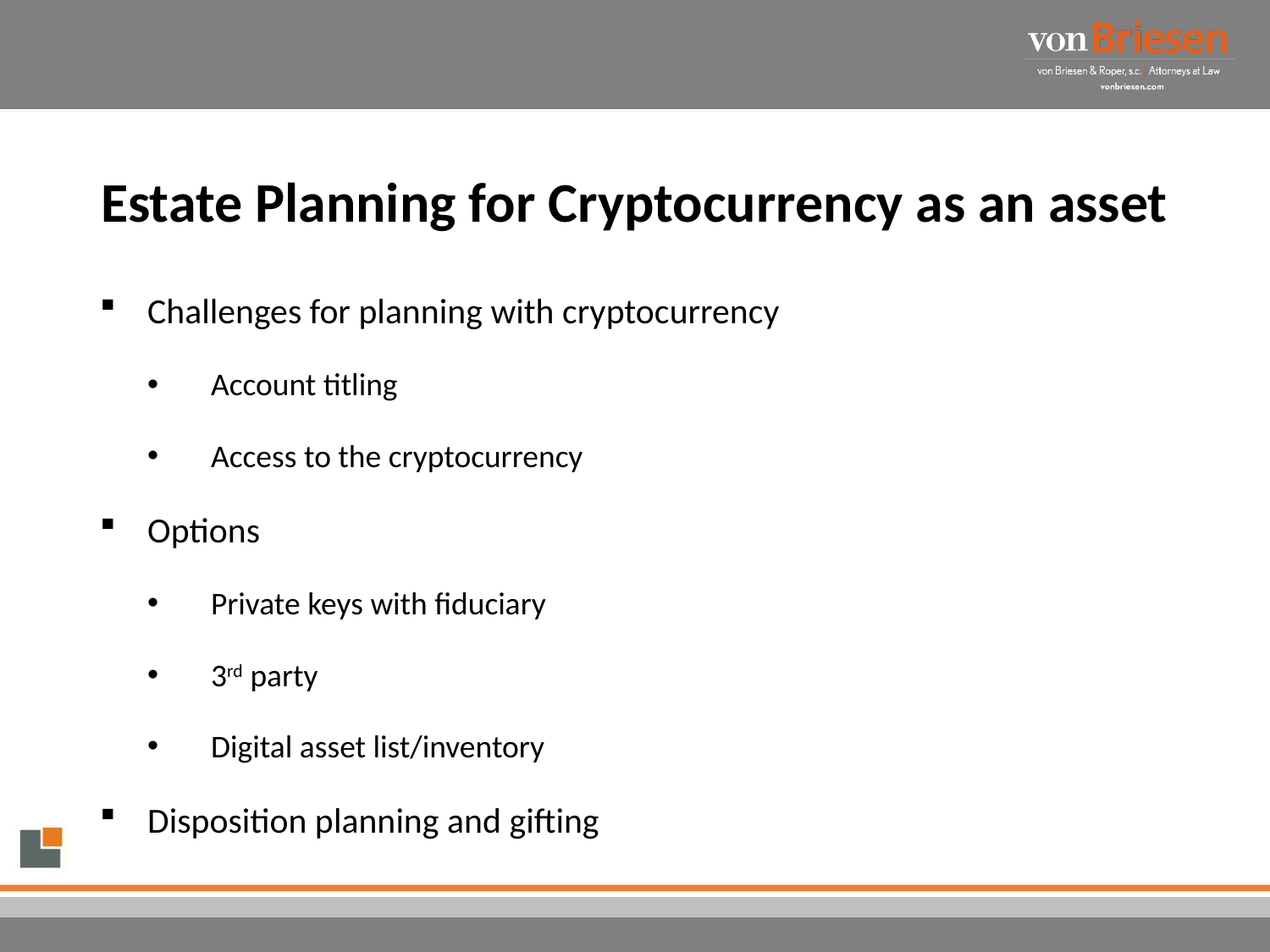

# Estate Planning for Cryptocurrency as an asset
Challenges for planning with cryptocurrency
Account titling
Access to the cryptocurrency
Options
Private keys with fiduciary
3rd party
Digital asset list/inventory
Disposition planning and gifting